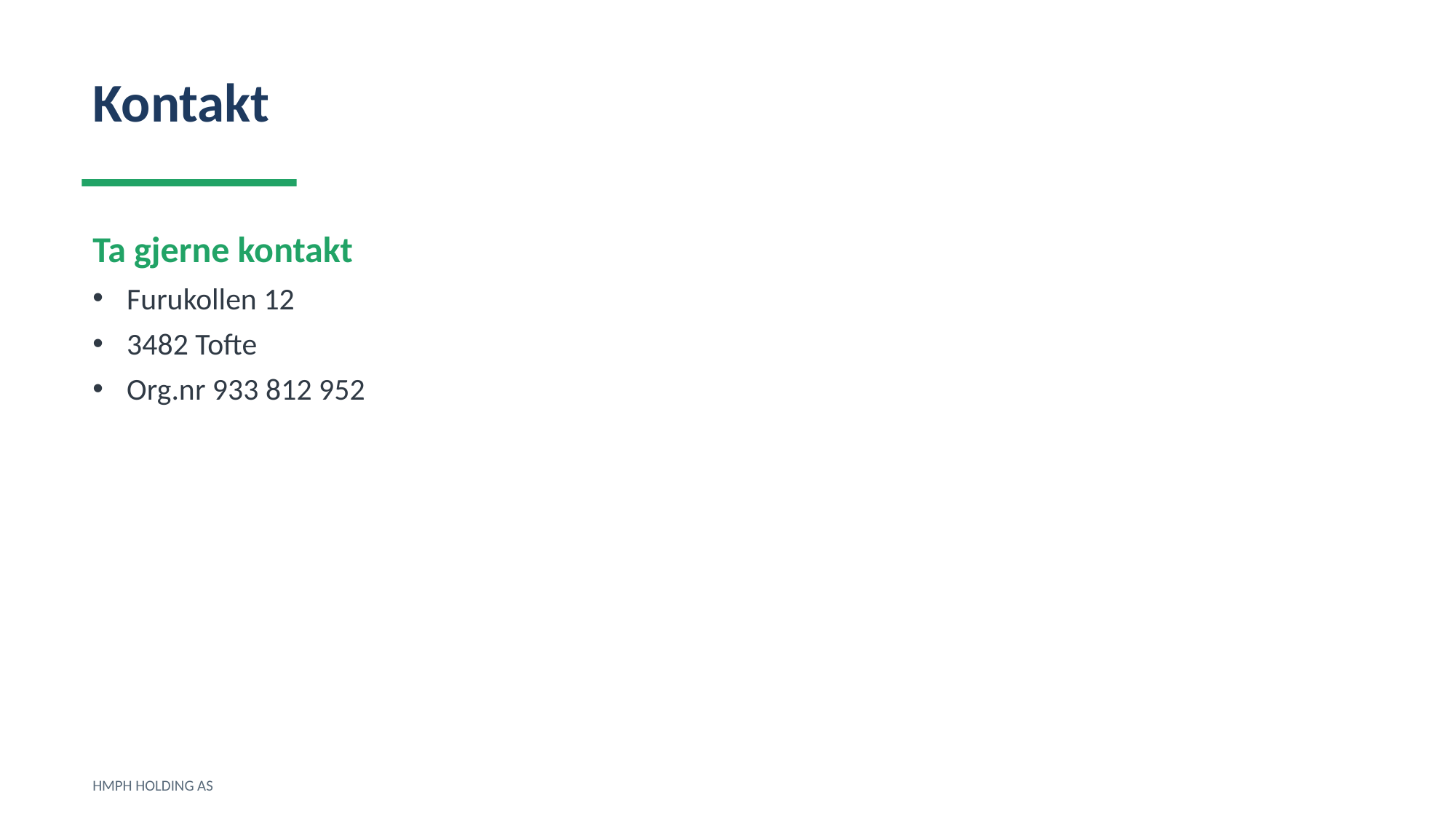

Kontakt

Ta gjerne kontakt
Furukollen 12
3482 Tofte
Org.nr 933 812 952
HMPH HOLDING AS